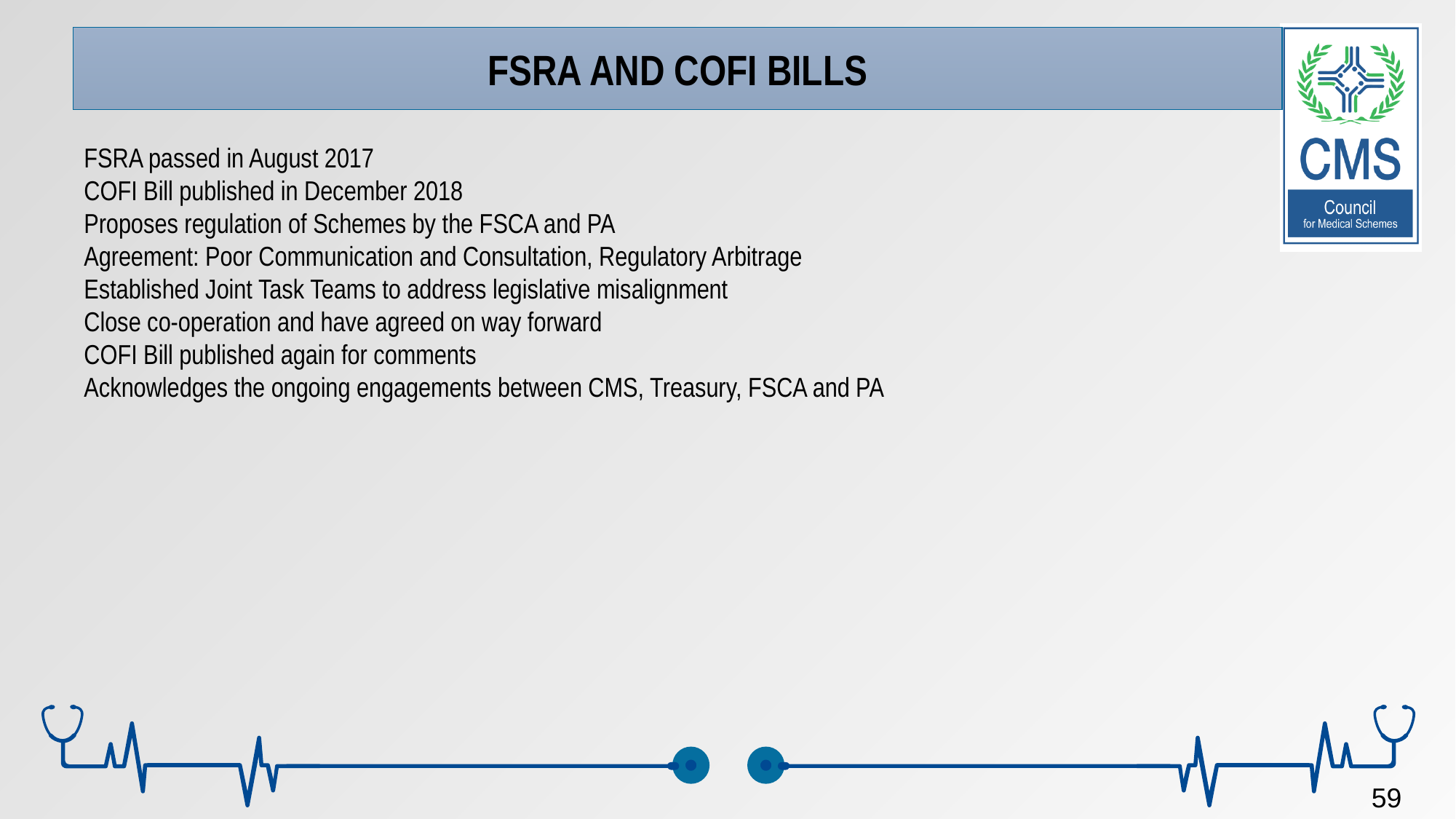

FSRA AND COFI BILLS
FSRA passed in August 2017
COFI Bill published in December 2018
Proposes regulation of Schemes by the FSCA and PA
Agreement: Poor Communication and Consultation, Regulatory Arbitrage
Established Joint Task Teams to address legislative misalignment
Close co-operation and have agreed on way forward
COFI Bill published again for comments
Acknowledges the ongoing engagements between CMS, Treasury, FSCA and PA